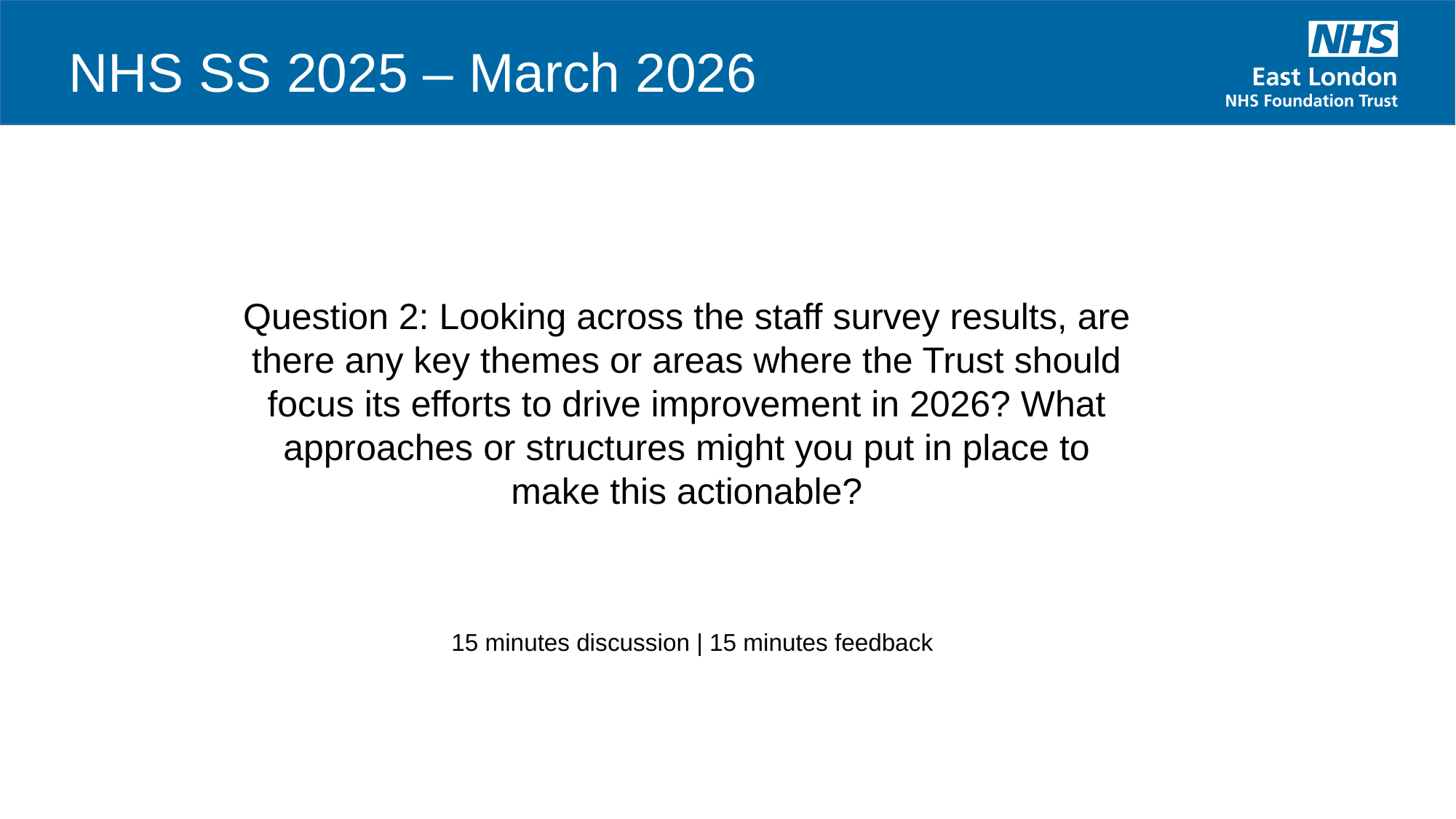

NHS SS 2025 – March 2026
Question 2: Looking across the staff survey results, are there any key themes or areas where the Trust should focus its efforts to drive improvement in 2026? What approaches or structures might you put in place to make this actionable?
15 minutes discussion | 15 minutes feedback